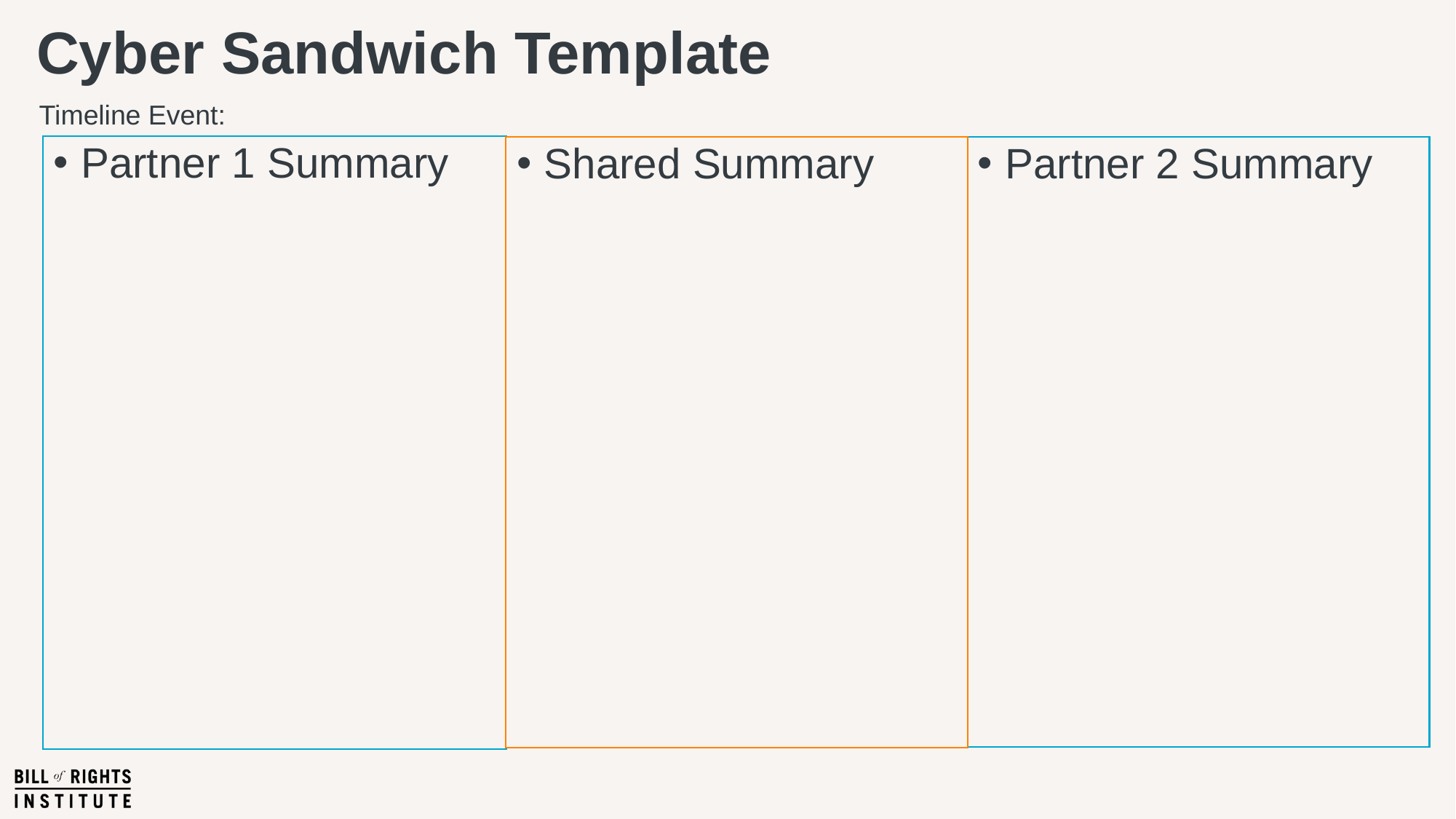

# Cyber Sandwich Template
Timeline Event:
Partner 1 Summary
Shared Summary
Partner 2 Summary